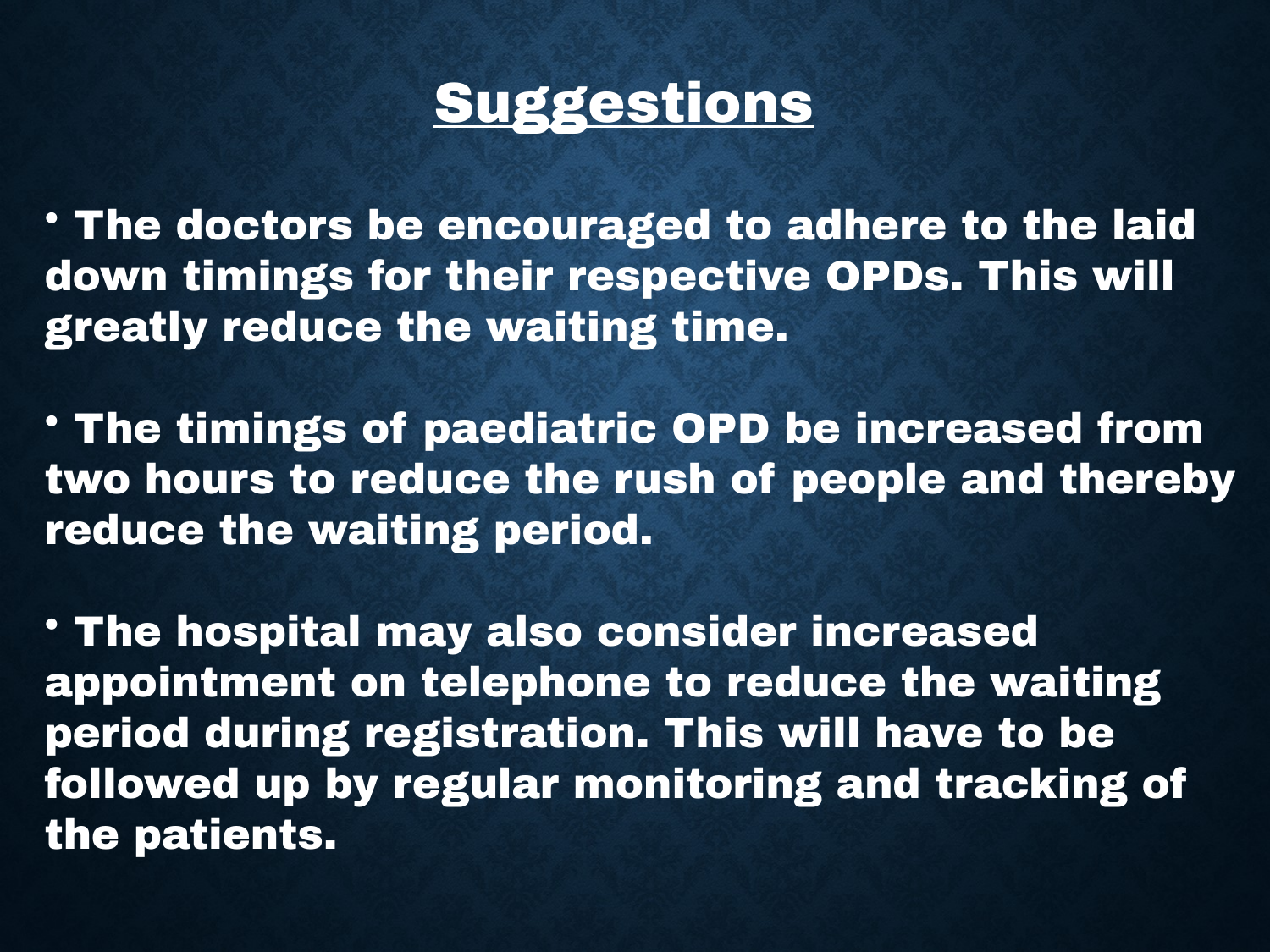

# Suggestions
 The doctors be encouraged to adhere to the laid down timings for their respective OPDs. This will greatly reduce the waiting time.

 The timings of paediatric OPD be increased from two hours to reduce the rush of people and thereby reduce the waiting period.

 The hospital may also consider increased appointment on telephone to reduce the waiting period during registration. This will have to be followed up by regular monitoring and tracking of the patients.